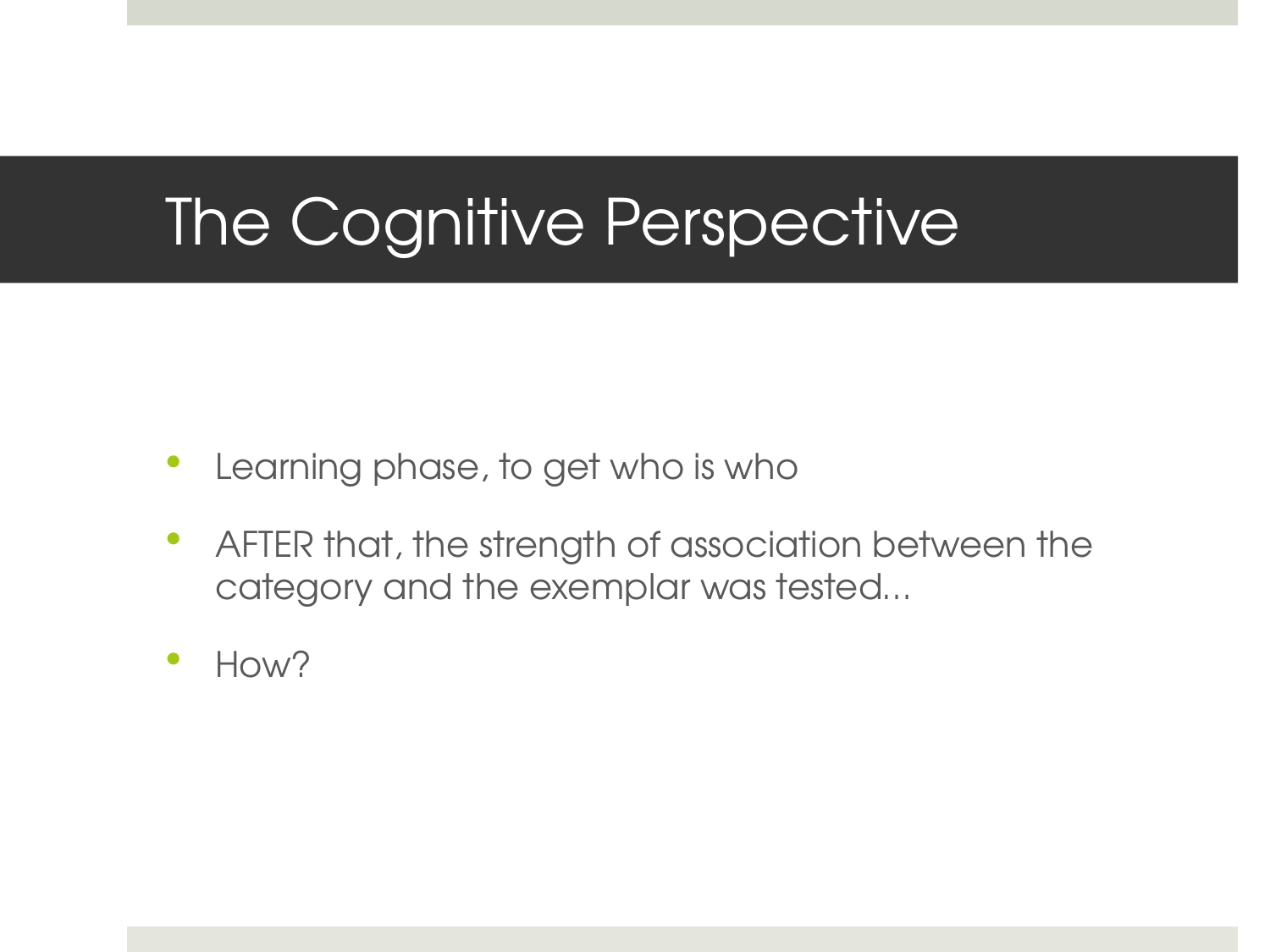

# The Cognitive Perspective

Learning phase, to get who is who
AFTER that, the strength of association between the category and the exemplar was tested…
How?